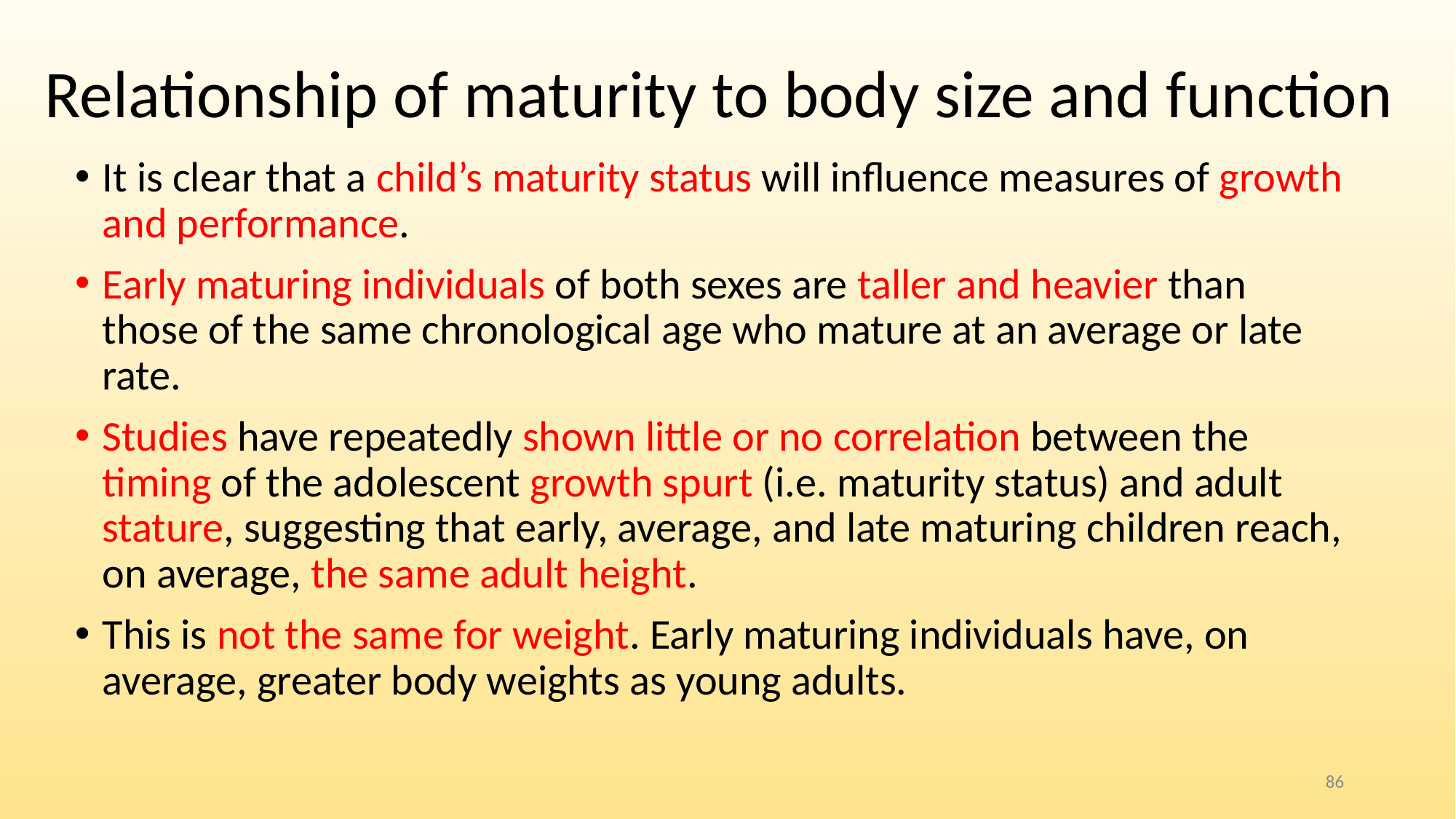

# Relationship of maturity to body size and function
It is clear that a child’s maturity status will influence measures of growth and performance.
Early maturing individuals of both sexes are taller and heavier than those of the same chronological age who mature at an average or late rate.
Studies have repeatedly shown little or no correlation between the timing of the adolescent growth spurt (i.e. maturity status) and adult stature, suggesting that early, average, and late maturing children reach, on average, the same adult height.
This is not the same for weight. Early maturing individuals have, on average, greater body weights as young adults.
86